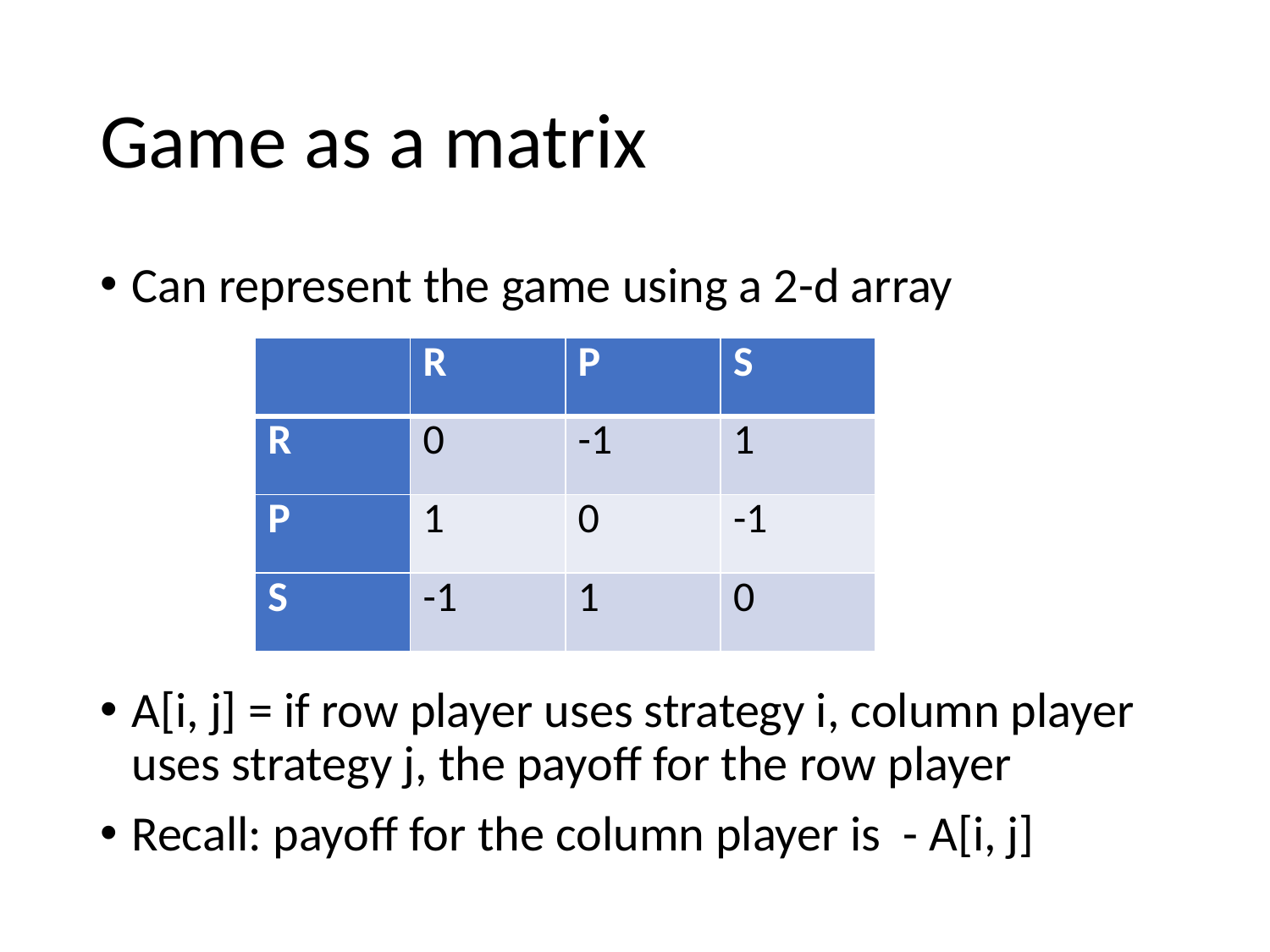

# Game as a matrix
Can represent the game using a 2-d array

A[i, j] = if row player uses strategy i, column player uses strategy j, the payoff for the row player
Recall: payoff for the column player is  - A[i, j]
|  | R | P | S |
| --- | --- | --- | --- |
| R | 0 | -1 | 1 |
| P | 1 | 0 | -1 |
| S | -1 | 1 | 0 |